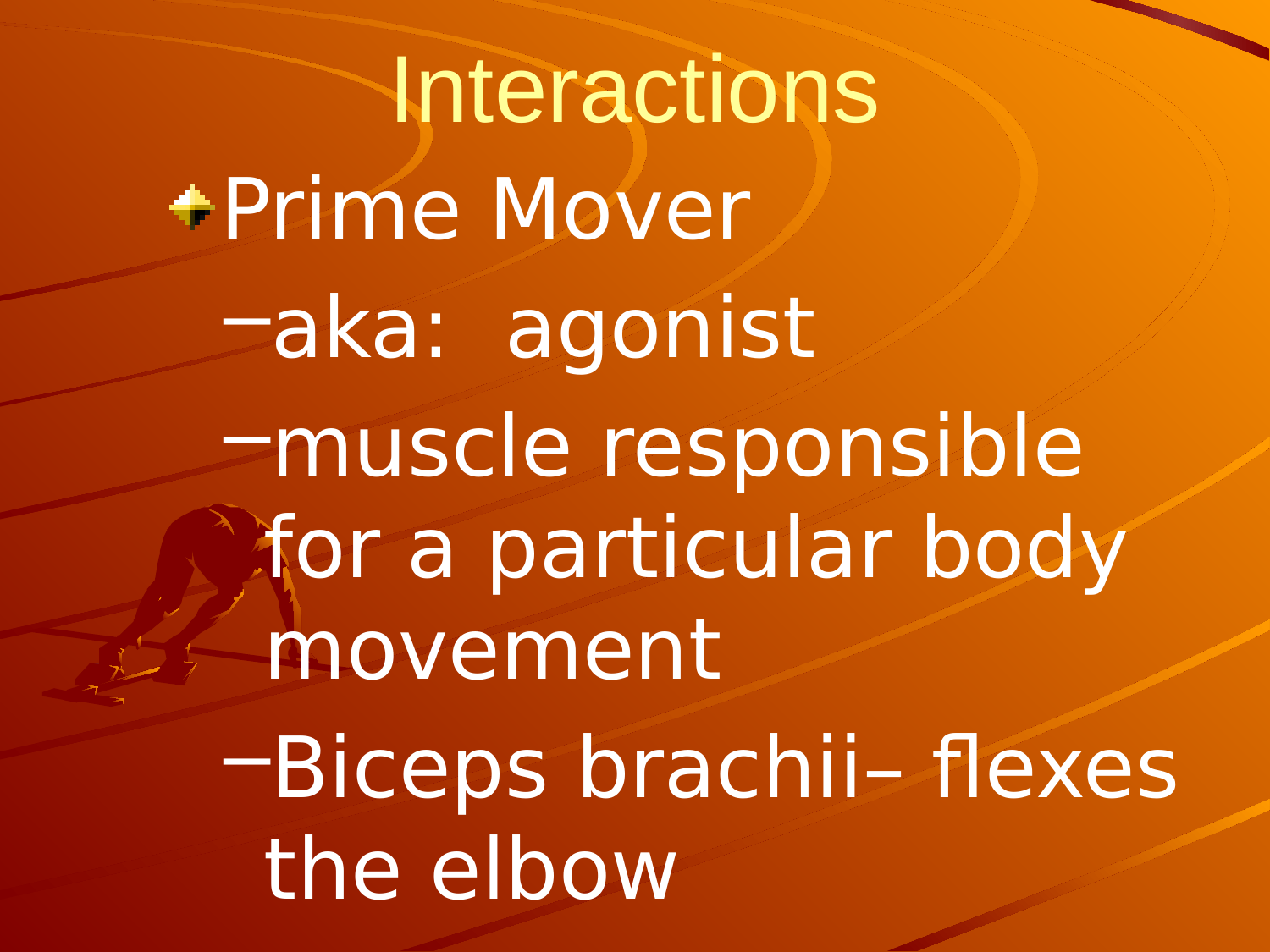

# Interactions
Prime Mover
aka:  agonist
muscle responsible for a particular body movement
Biceps brachii– flexes the elbow